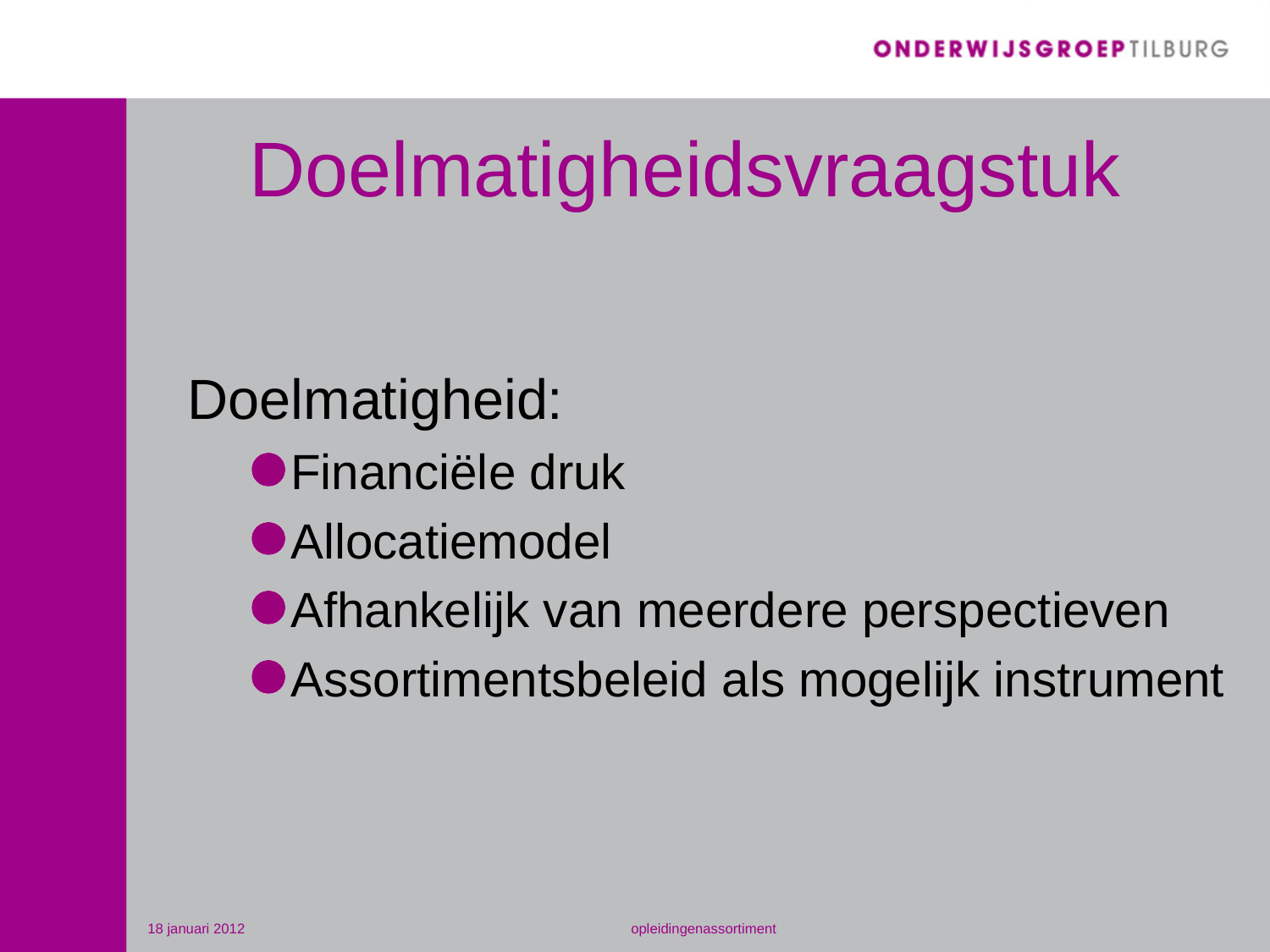

# Doelmatigheidsvraagstuk
Doelmatigheid:
Financiële druk
Allocatiemodel
Afhankelijk van meerdere perspectieven
Assortimentsbeleid als mogelijk instrument
18 januari 2012
opleidingenassortiment